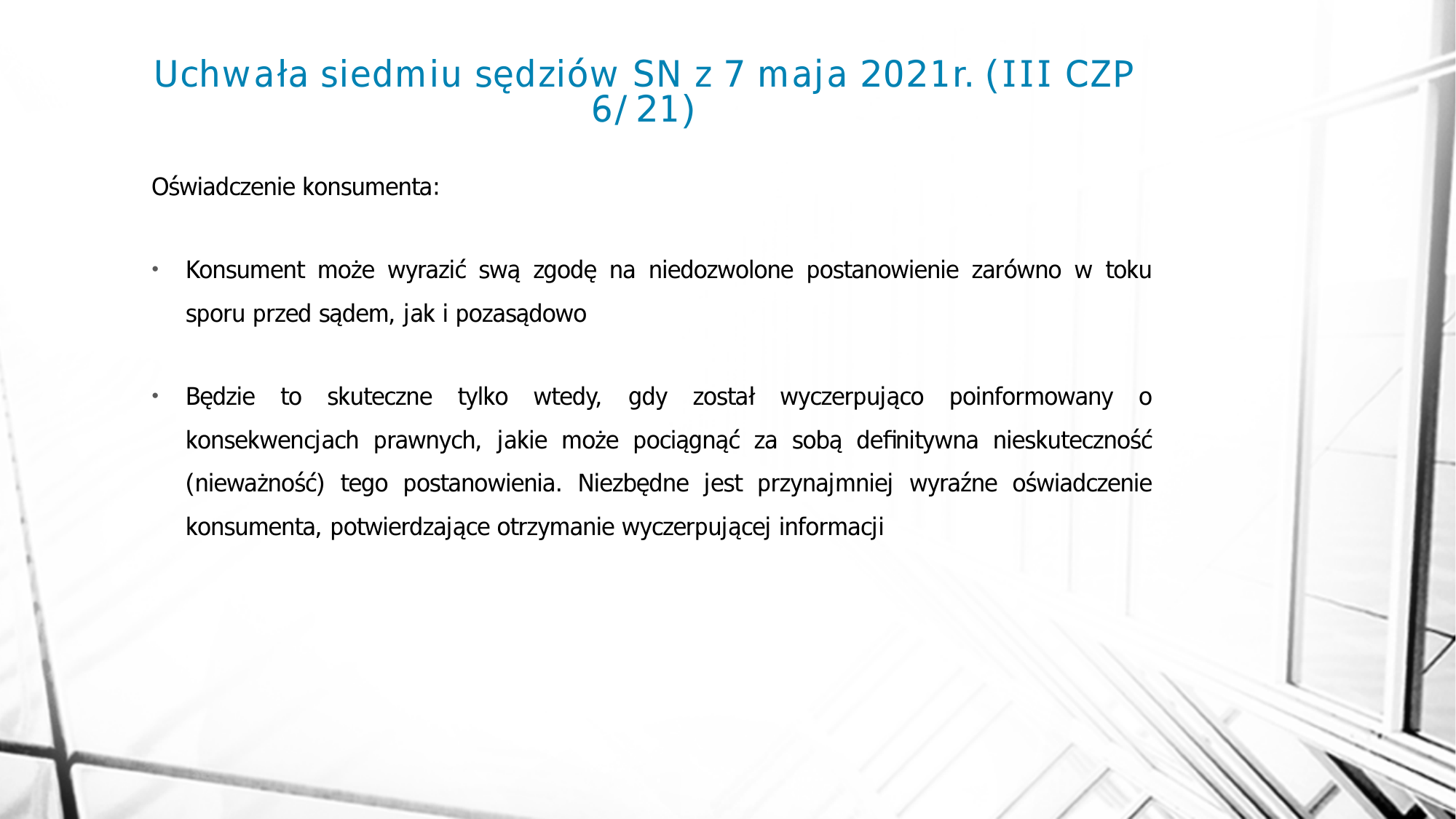

# Uchwała siedmiu sędziów SN z 7 maja 2021r. (III CZP 6/21)
Oświadczenie konsumenta:
Konsument może wyrazić swą zgodę na niedozwolone postanowienie zarówno w toku sporu przed sądem, jak i pozasądowo
Będzie to skuteczne tylko wtedy, gdy został wyczerpująco poinformowany o konsekwencjach prawnych, jakie może pociągnąć za sobą definitywna nieskuteczność (nieważność) tego postanowienia. Niezbędne jest przynajmniej wyraźne oświadczenie konsumenta, potwierdzające otrzymanie wyczerpującej informacji